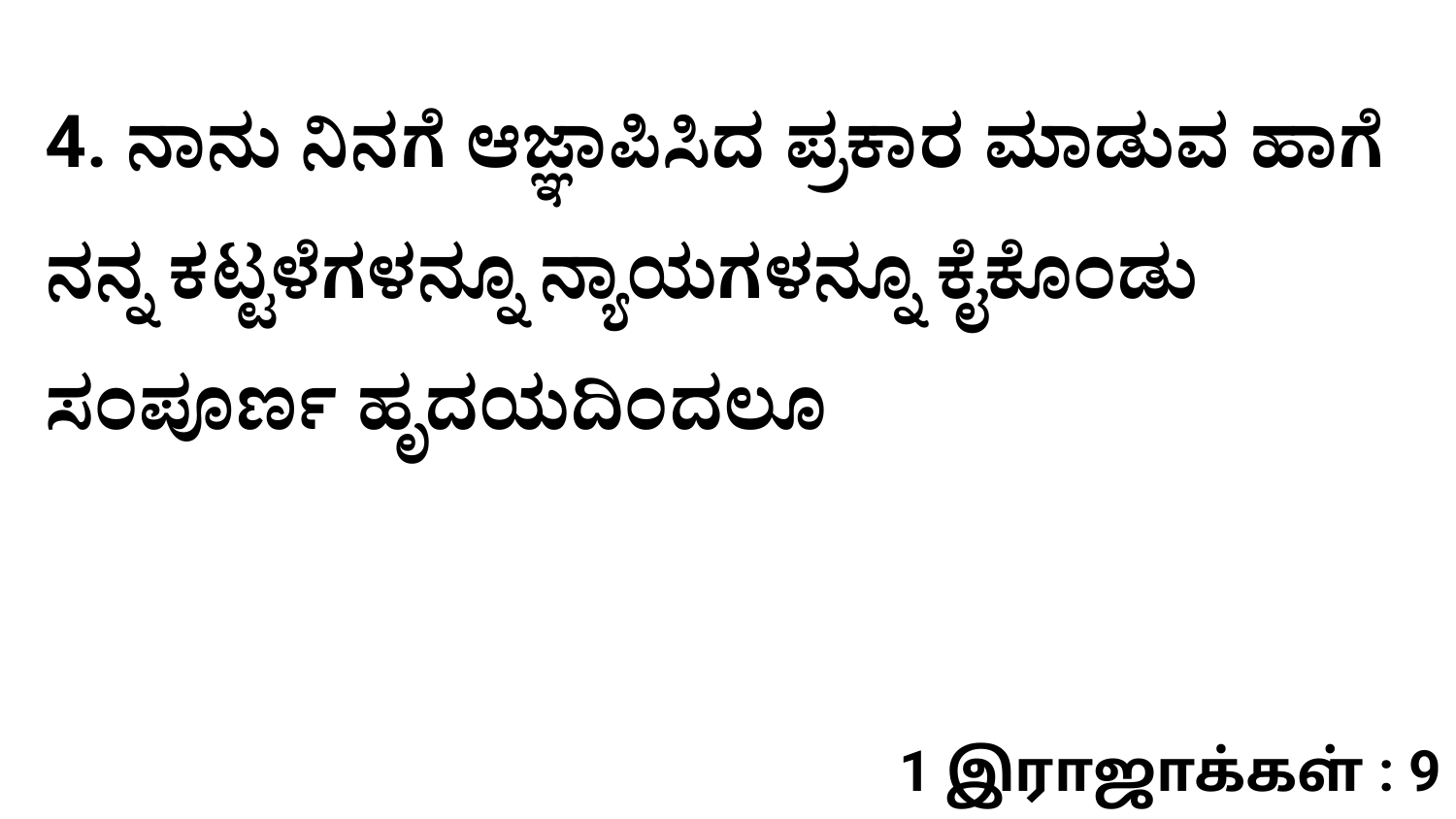

4. ನಾನು ನಿನಗೆ ಆಜ್ಞಾಪಿಸಿದ ಪ್ರಕಾರ ಮಾಡುವ ಹಾಗೆ ನನ್ನ ಕಟ್ಟಳೆಗಳನ್ನೂ ನ್ಯಾಯಗಳನ್ನೂ ಕೈಕೊಂಡು ಸಂಪೂರ್ಣ ಹೃದಯದಿಂದಲೂ
1 இராஜாக்கள் : 9